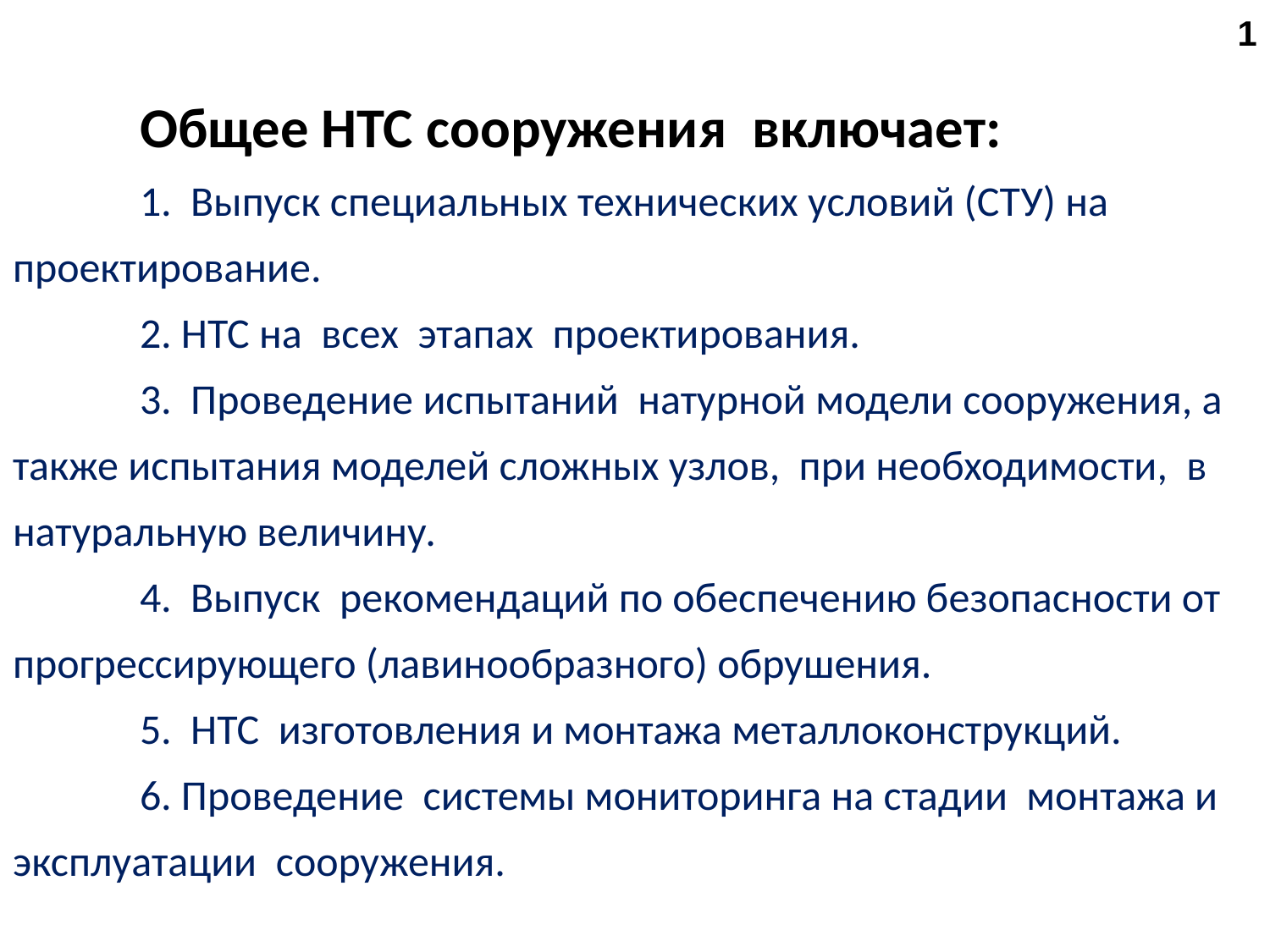

1

	Общее НТС сооружения  включает:
	1.  Выпуск специальных технических условий (СТУ) на 	проектирование.
 	2. НТС на  всех  этапах  проектирования.
 	3.  Проведение испытаний  натурной модели сооружения, а   также испытания моделей сложных узлов,  при необходимости,  в натуральную величину.
 	4.  Выпуск  рекомендаций по обеспечению безопасности от прогрессирующего (лавинообразного) обрушения.
	5.  НТС  изготовления и монтажа металлоконструкций.
	6. Проведение  системы мониторинга на стадии  монтажа и эксплуатации  сооружения.